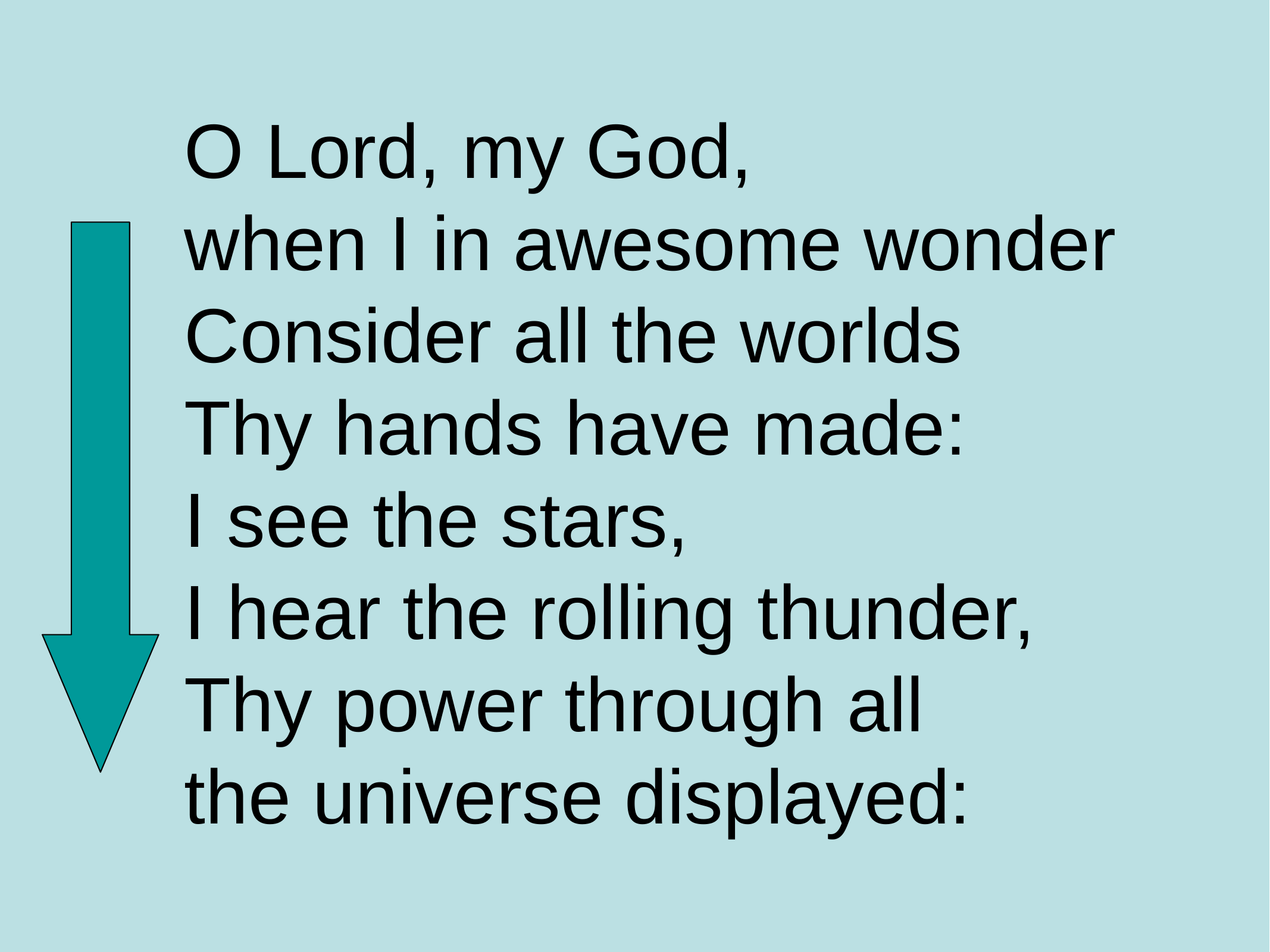

O Lord, my God,
when I in awesome wonder
Consider all the worlds
Thy hands have made:
I see the stars,
I hear the rolling thunder,
Thy power through all
the universe displayed: